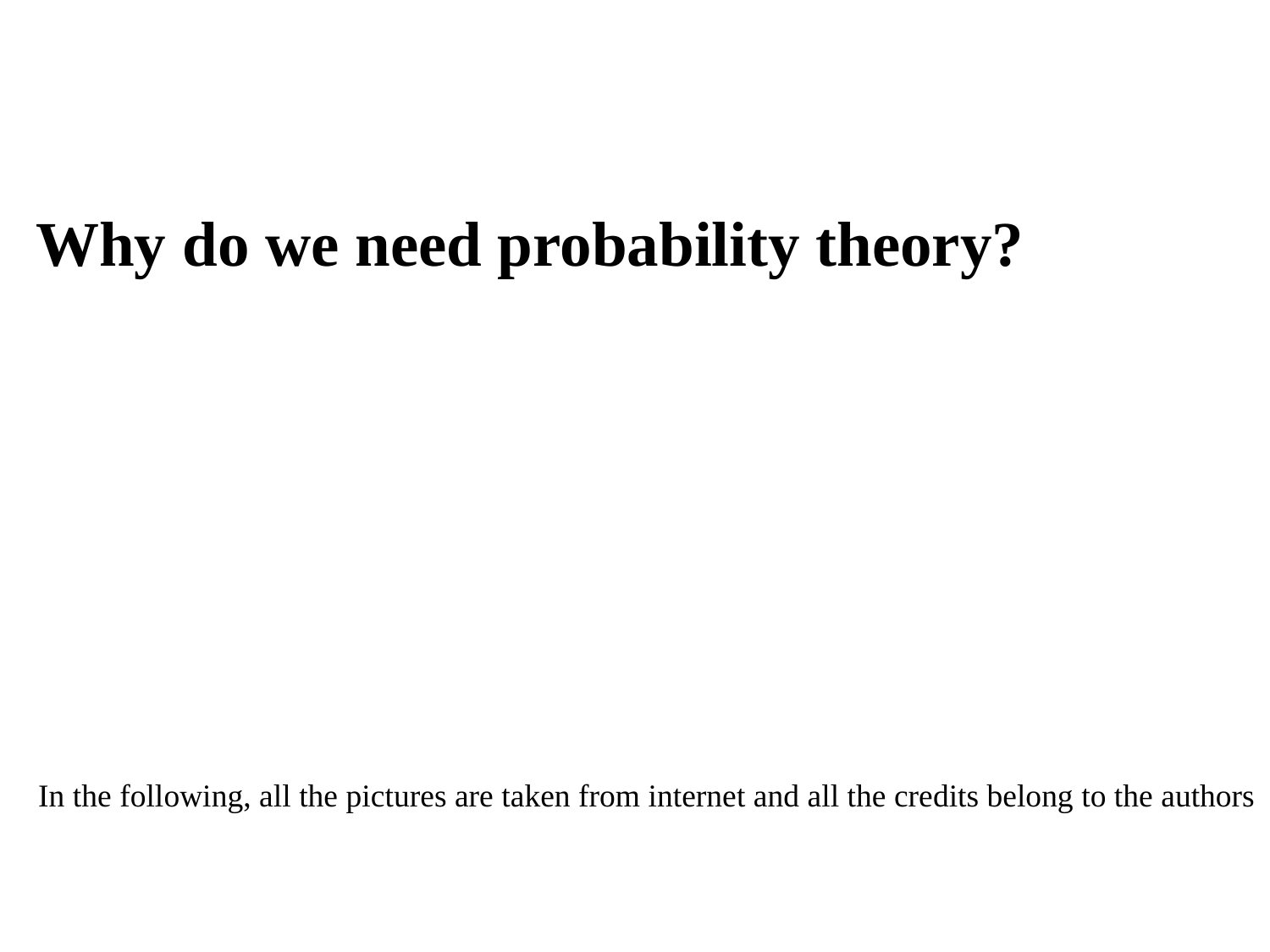

Why do we need probability theory?

In the following, all the pictures are taken from internet and all the credits belong to the authors